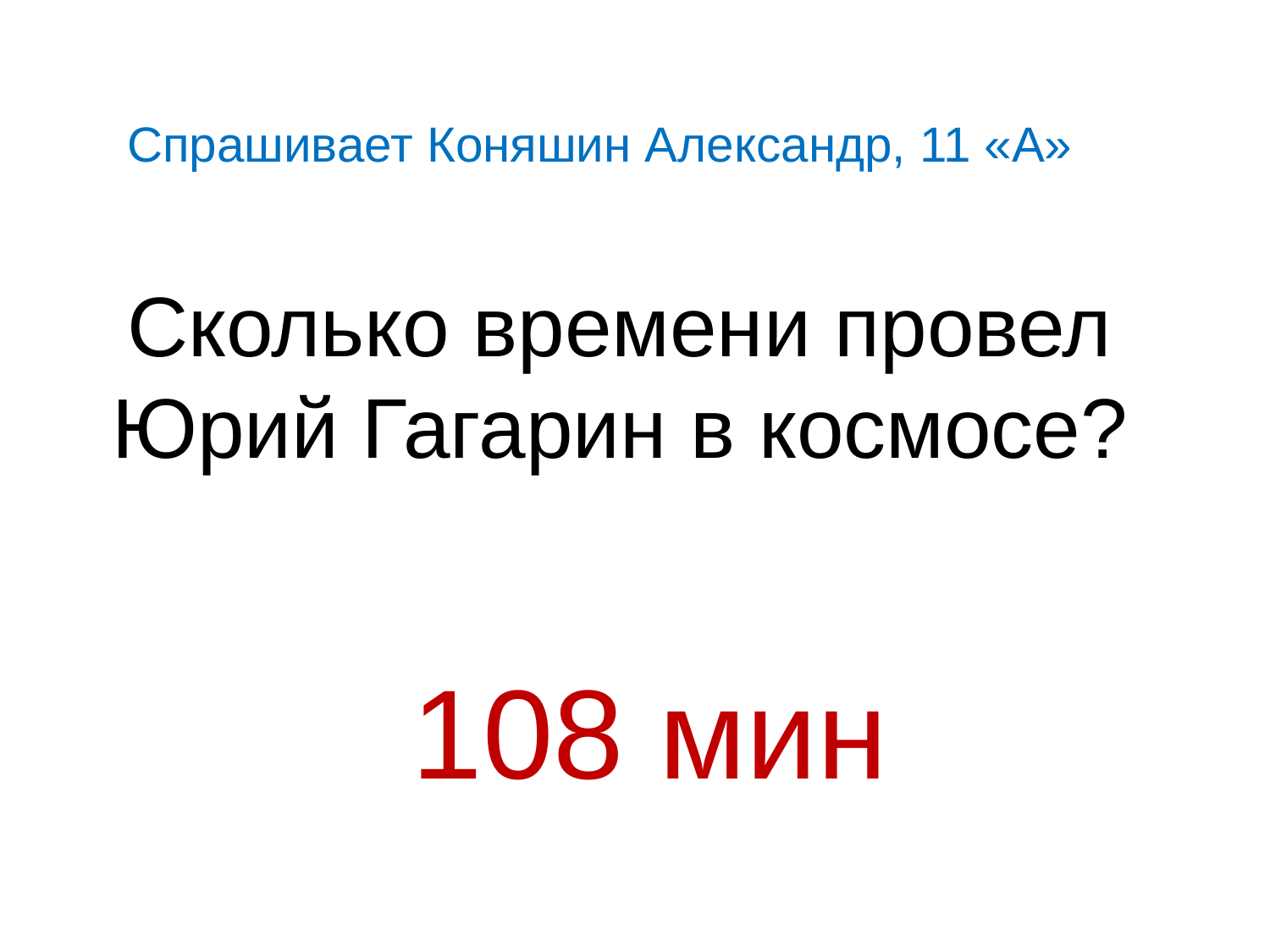

Спрашивает Коняшин Александр, 11 «А»
Сколько времени провел Юрий Гагарин в космосе?
108 мин